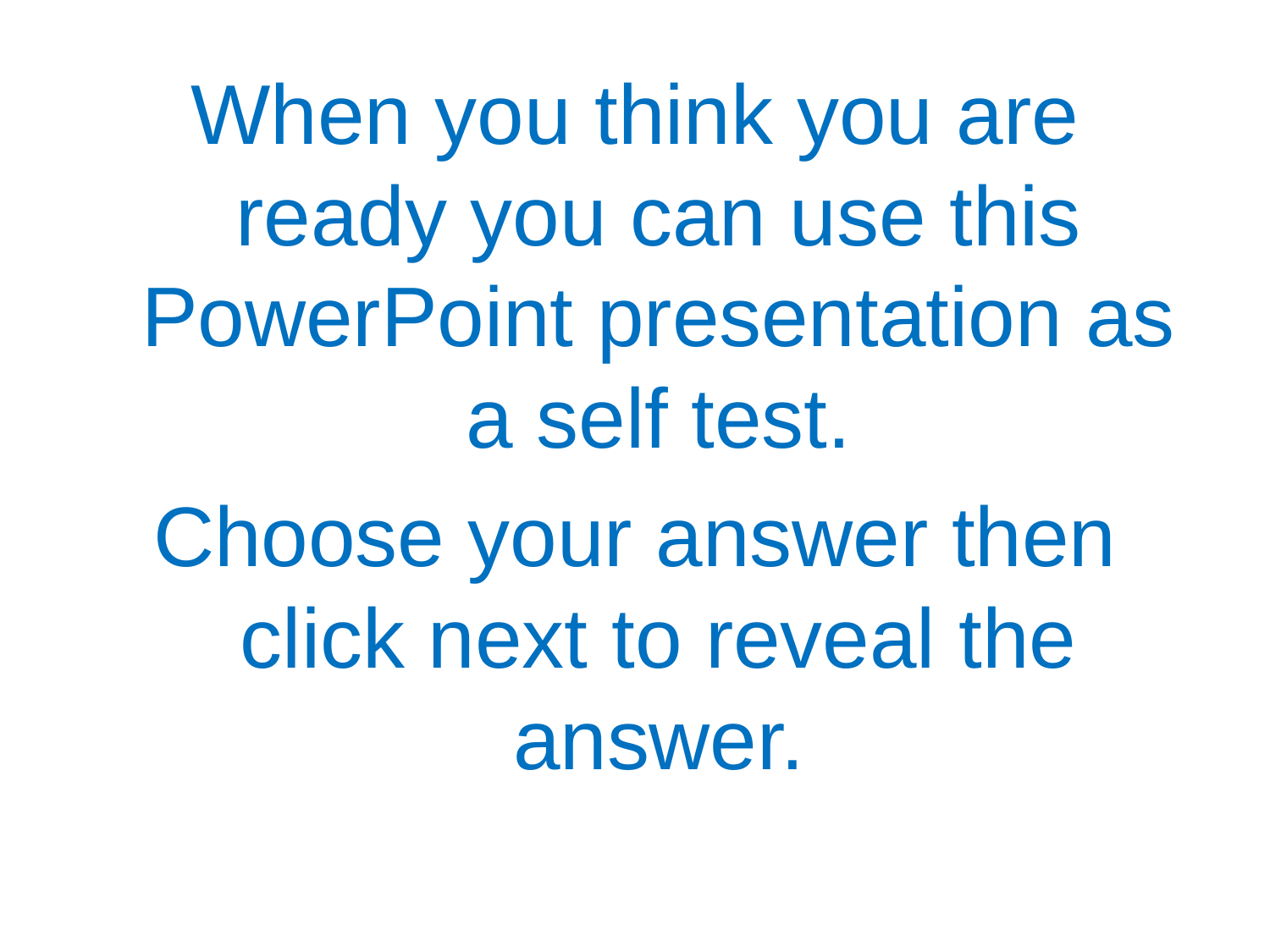

When you think you are ready you can use this PowerPoint presentation as a self test.
Choose your answer then click next to reveal the answer.